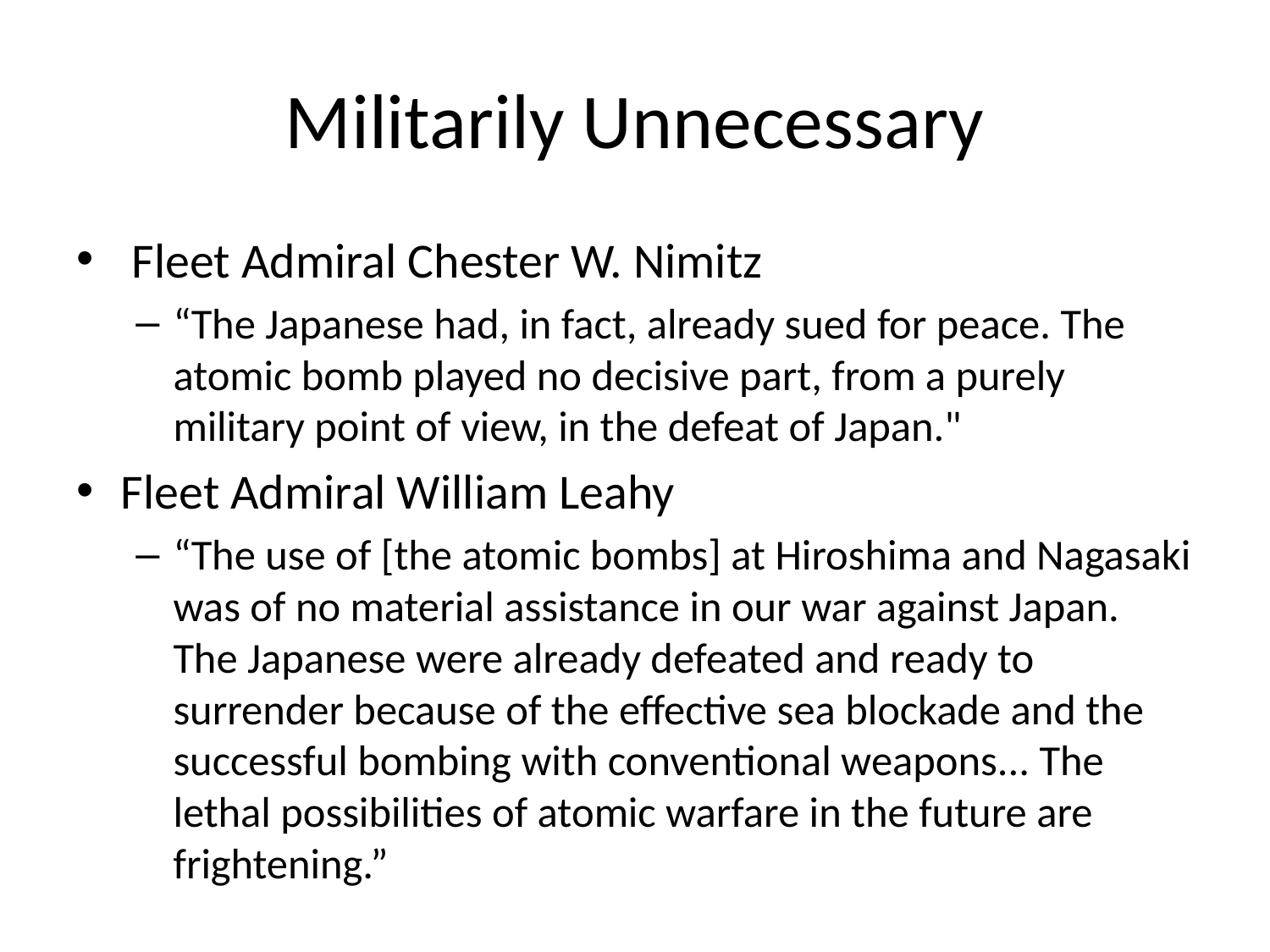

# Militarily Unnecessary
 Fleet Admiral Chester W. Nimitz
“The Japanese had, in fact, already sued for peace. The atomic bomb played no decisive part, from a purely military point of view, in the defeat of Japan."
Fleet Admiral William Leahy
“The use of [the atomic bombs] at Hiroshima and Nagasaki was of no material assistance in our war against Japan. The Japanese were already defeated and ready to surrender because of the effective sea blockade and the successful bombing with conventional weapons... The lethal possibilities of atomic warfare in the future are frightening.”